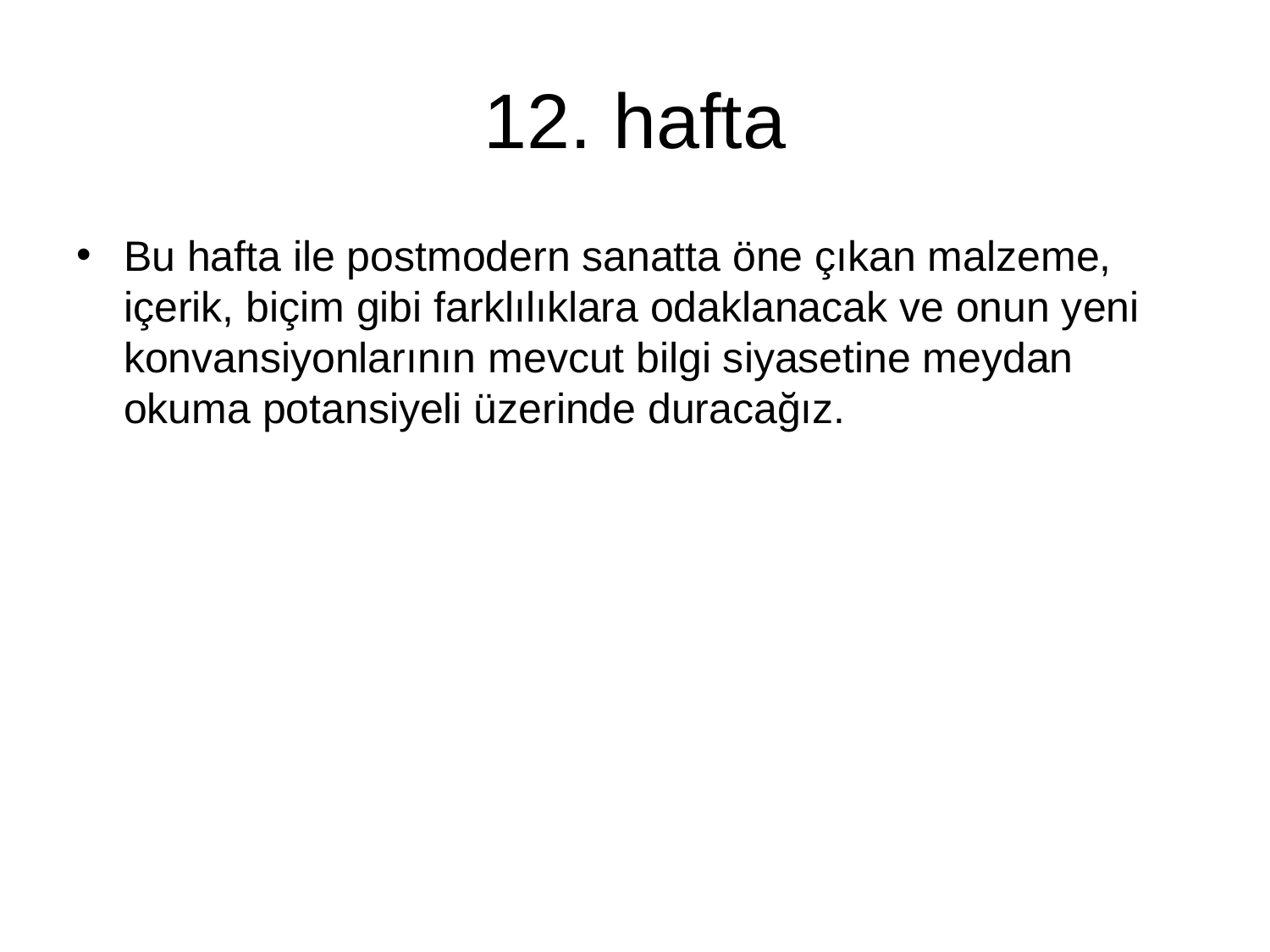

# 12. hafta
Bu hafta ile postmodern sanatta öne çıkan malzeme, içerik, biçim gibi farklılıklara odaklanacak ve onun yeni konvansiyonlarının mevcut bilgi siyasetine meydan okuma potansiyeli üzerinde duracağız.